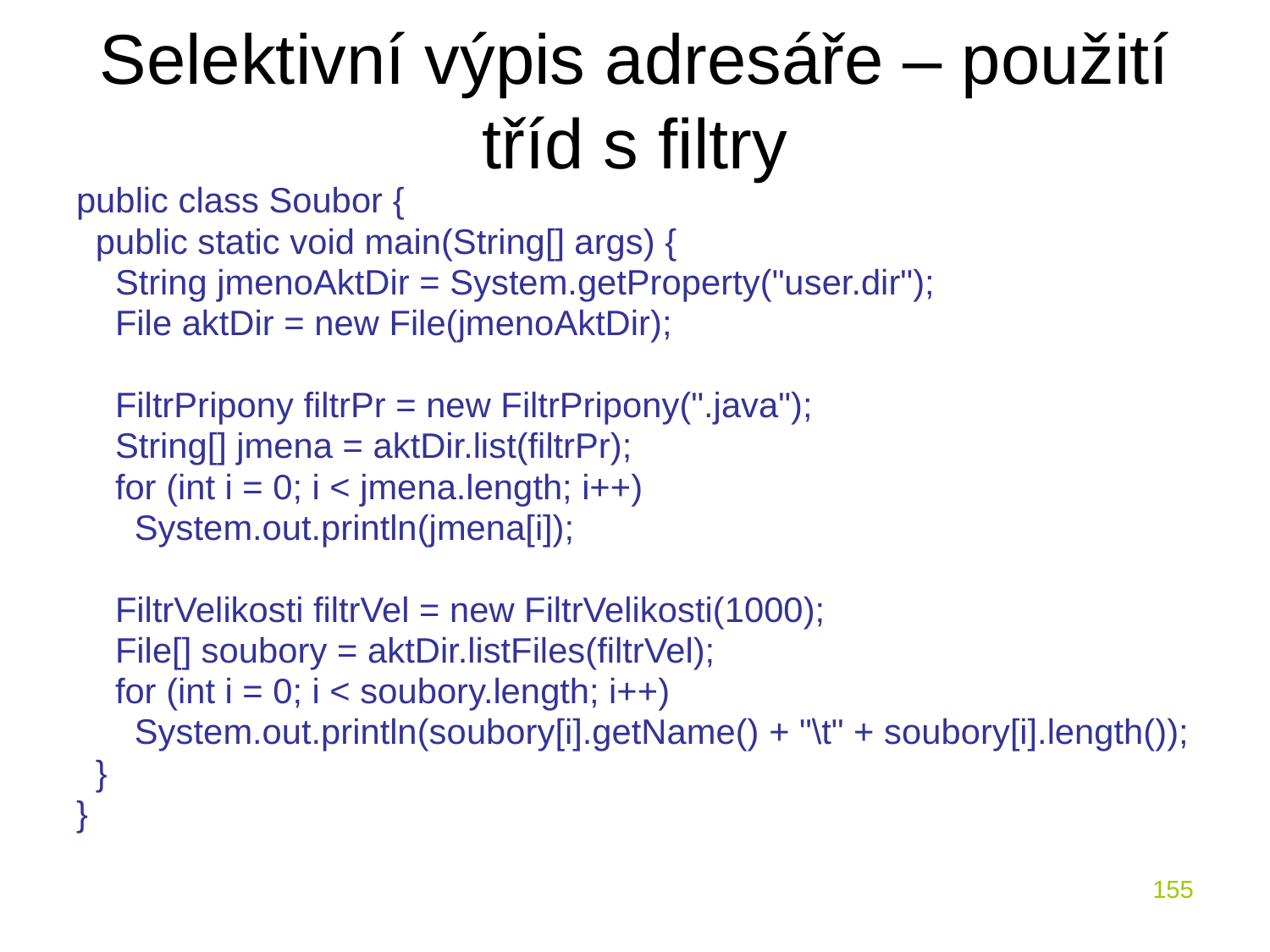

# Selektivní výpis adresáře – použití tříd s filtry
public class Soubor {
  public static void main(String[] args) {
    String jmenoAktDir = System.getProperty("user.dir");
    File aktDir = new File(jmenoAktDir);

    FiltrPripony filtrPr = new FiltrPripony(".java");
    String[] jmena = aktDir.list(filtrPr);
    for (int i = 0; i < jmena.length; i++)
      System.out.println(jmena[i]);

    FiltrVelikosti filtrVel = new FiltrVelikosti(1000);
    File[] soubory = aktDir.listFiles(filtrVel);
    for (int i = 0; i < soubory.length; i++)
      System.out.println(soubory[i].getName() + "\t" + soubory[i].length());
  }
}
155